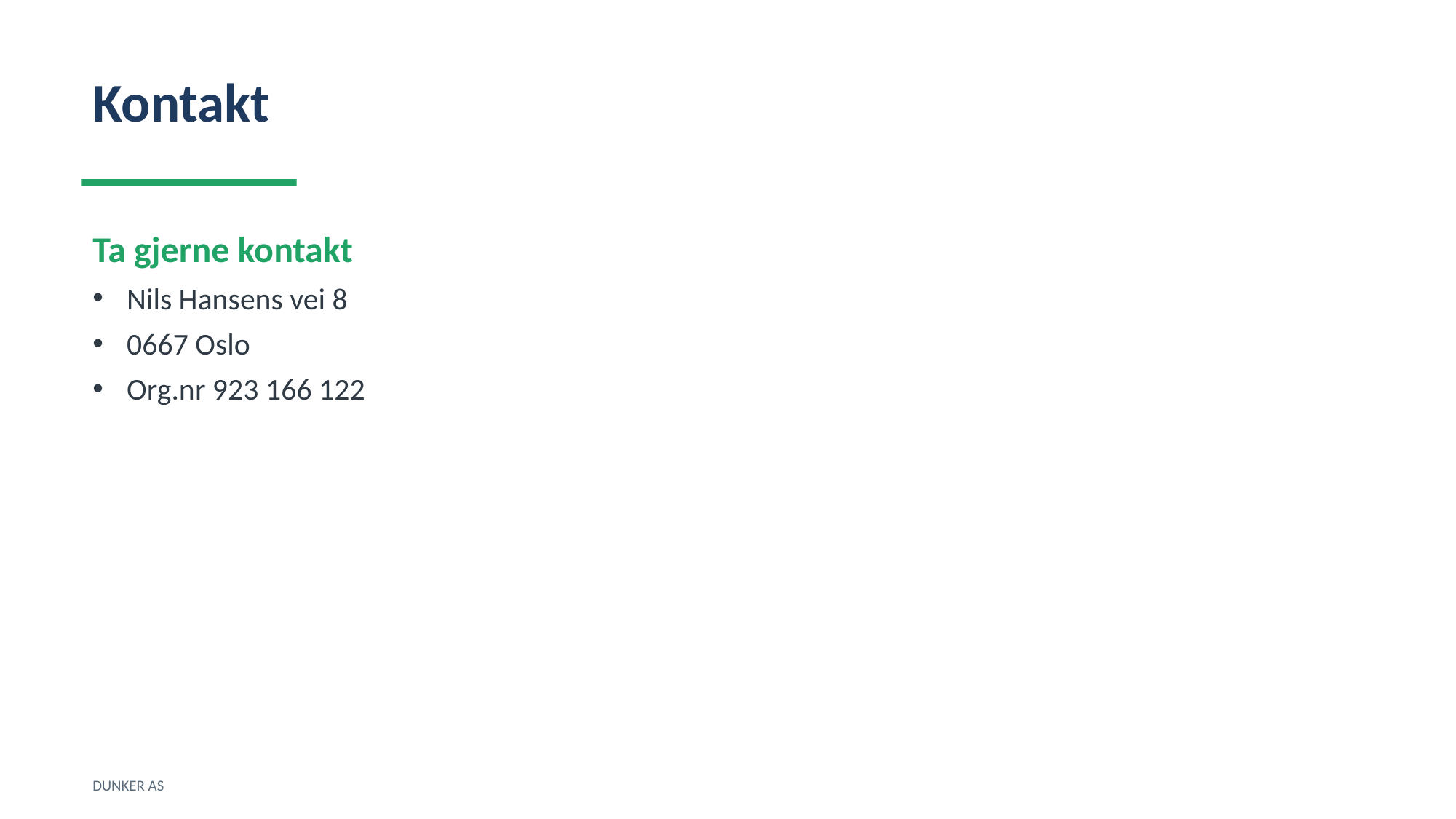

Kontakt

Ta gjerne kontakt
Nils Hansens vei 8
0667 Oslo
Org.nr 923 166 122
DUNKER AS